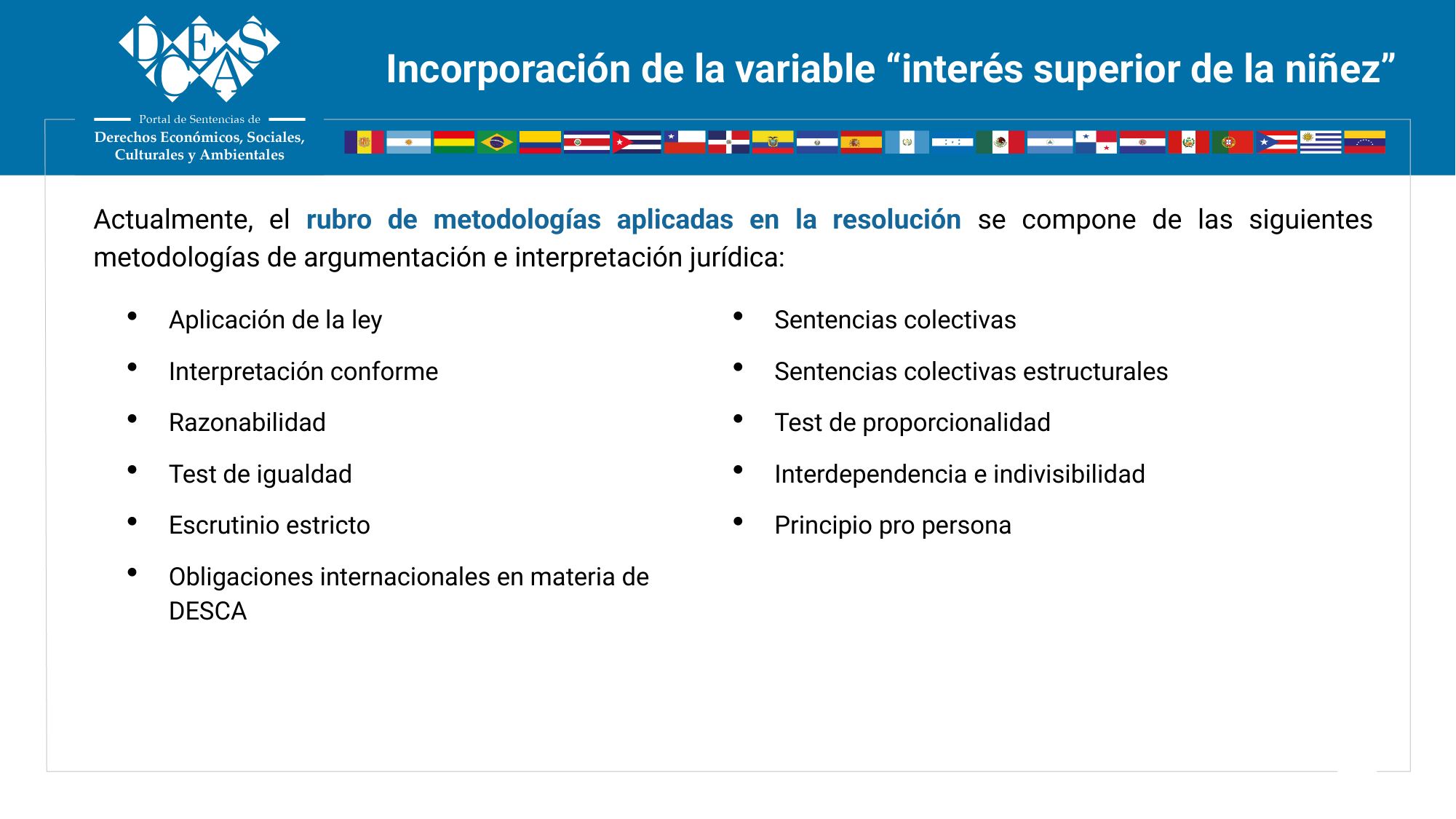

# Incorporación de la variable “interés superior de la niñez”
Actualmente, el rubro de metodologías aplicadas en la resolución se compone de las siguientes metodologías de argumentación e interpretación jurídica:
Aplicación de la ley
Interpretación conforme
Razonabilidad
Test de igualdad
Escrutinio estricto
Obligaciones internacionales en materia de DESCA
Sentencias colectivas
Sentencias colectivas estructurales
Test de proporcionalidad
Interdependencia e indivisibilidad
Principio pro persona